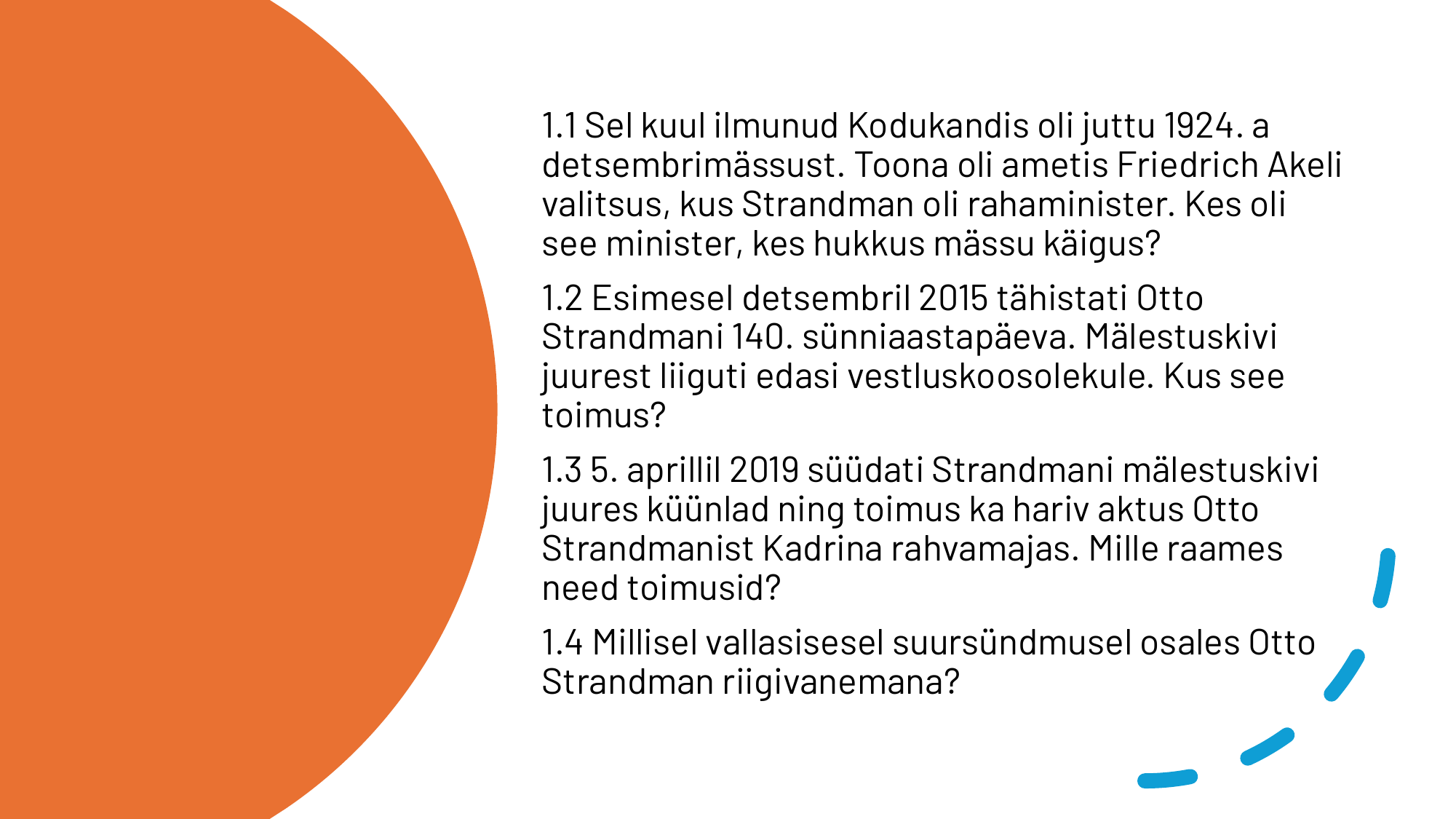

1.1 Sel kuul ilmunud Kodukandis oli juttu 1924. a detsembrimässust. Toona oli ametis Friedrich Akeli valitsus, kus Strandman oli rahaminister. Kes oli see minister, kes hukkus mässu käigus?
1.2 Esimesel detsembril 2015 tähistati Otto Strandmani 140. sünniaastapäeva. Mälestuskivi juurest liiguti edasi vestluskoosolekule. Kus see toimus?
1.3 5. aprillil 2019 süüdati Strandmani mälestuskivi juures küünlad ning toimus ka hariv aktus Otto Strandmanist Kadrina rahvamajas. Mille raames need toimusid?
1.4 Millisel vallasisesel suursündmusel osales Otto Strandman riigivanemana?